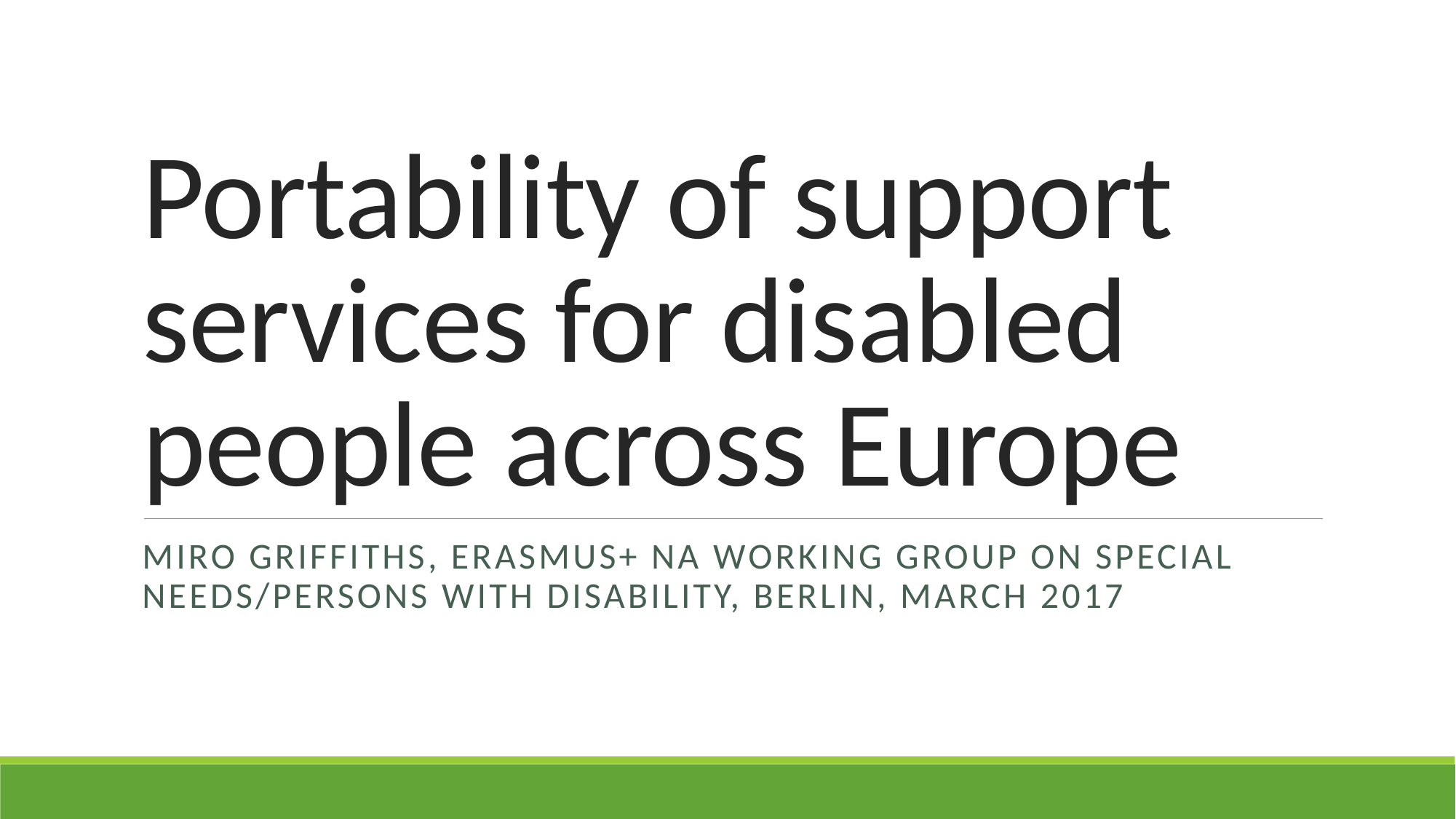

# Portability of support services for disabled people across Europe
Miro Griffiths, Erasmus+ NA Working Group on Special Needs/Persons with Disability, Berlin, March 2017